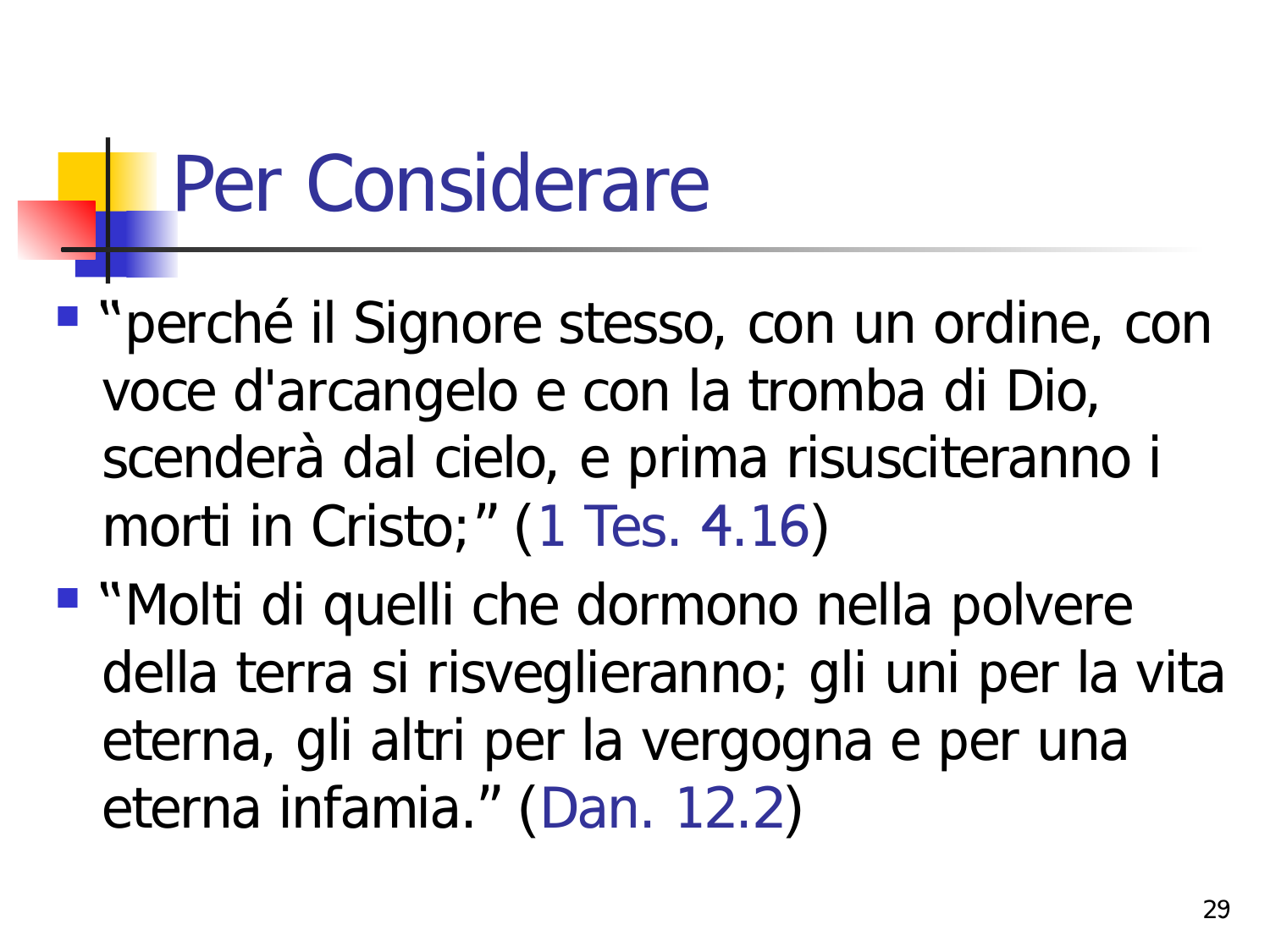

# Per Considerare
“perché il Signore stesso, con un ordine, con voce d'arcangelo e con la tromba di Dio, scenderà dal cielo, e prima risusciteranno i morti in Cristo;” (1 Tes. 4.16)
“Molti di quelli che dormono nella polvere della terra si risveglieranno; gli uni per la vita eterna, gli altri per la vergogna e per una eterna infamia.” (Dan. 12.2)
29